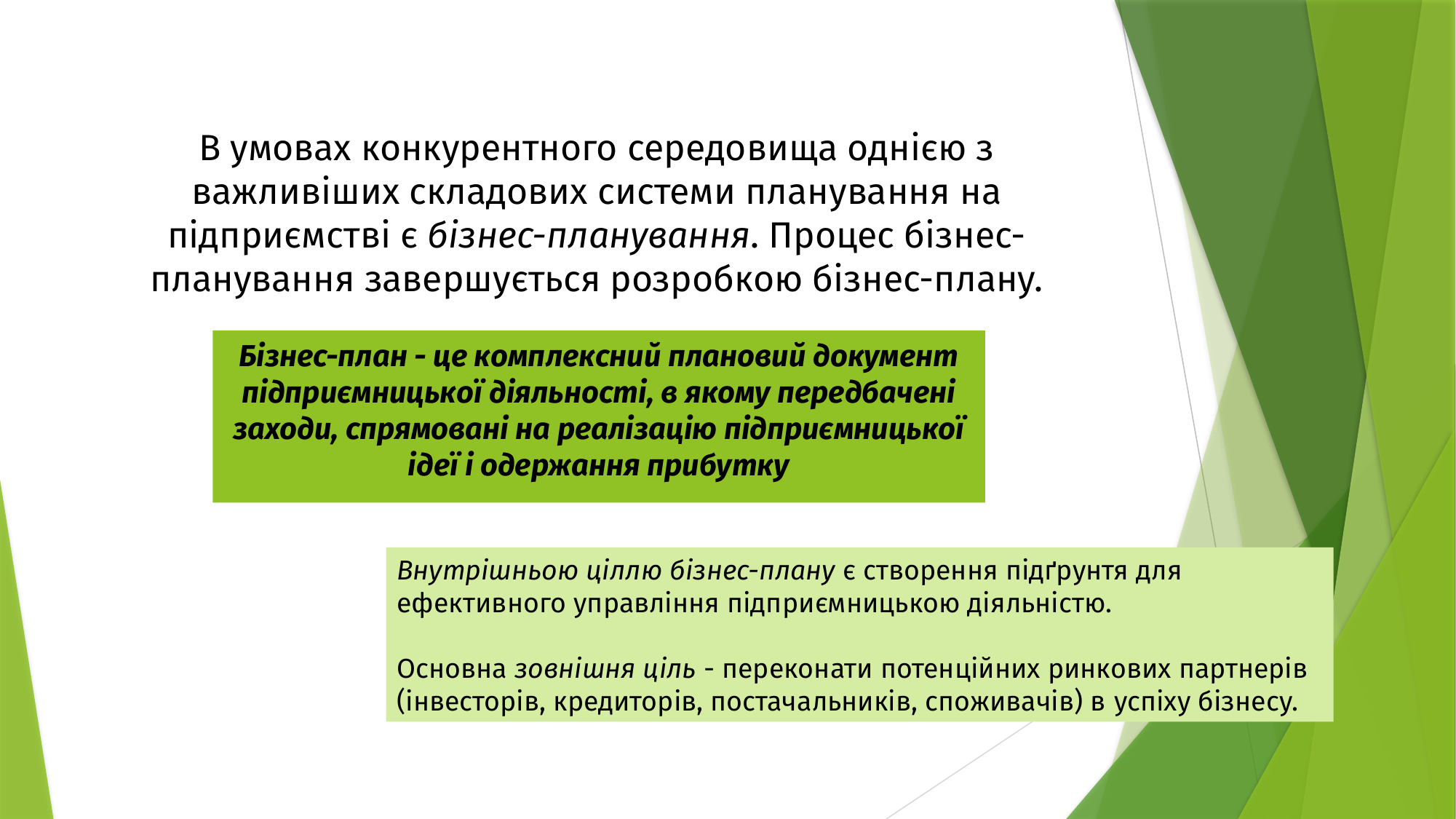

# В умовах конкурентного середовища однією з важливіших складових системи планування на підприємстві є бізнес-планування. Процес бізнес-планування завершується розробкою бізнес-плану.
Бізнес-план - це комплексний плановий документ підприємницької діяльності, в якому передбачені заходи, спрямовані на реалізацію підприємницької ідеї і одержання прибутку
Внутрішньою ціллю бізнес-плану є створення підґрунтя для ефективного управління підприємницькою діяльністю.

Основна зовнішня ціль - переконати потенційних ринкових партнерів (інвесторів, кредиторів, постачальників, споживачів) в успіху бізнесу.